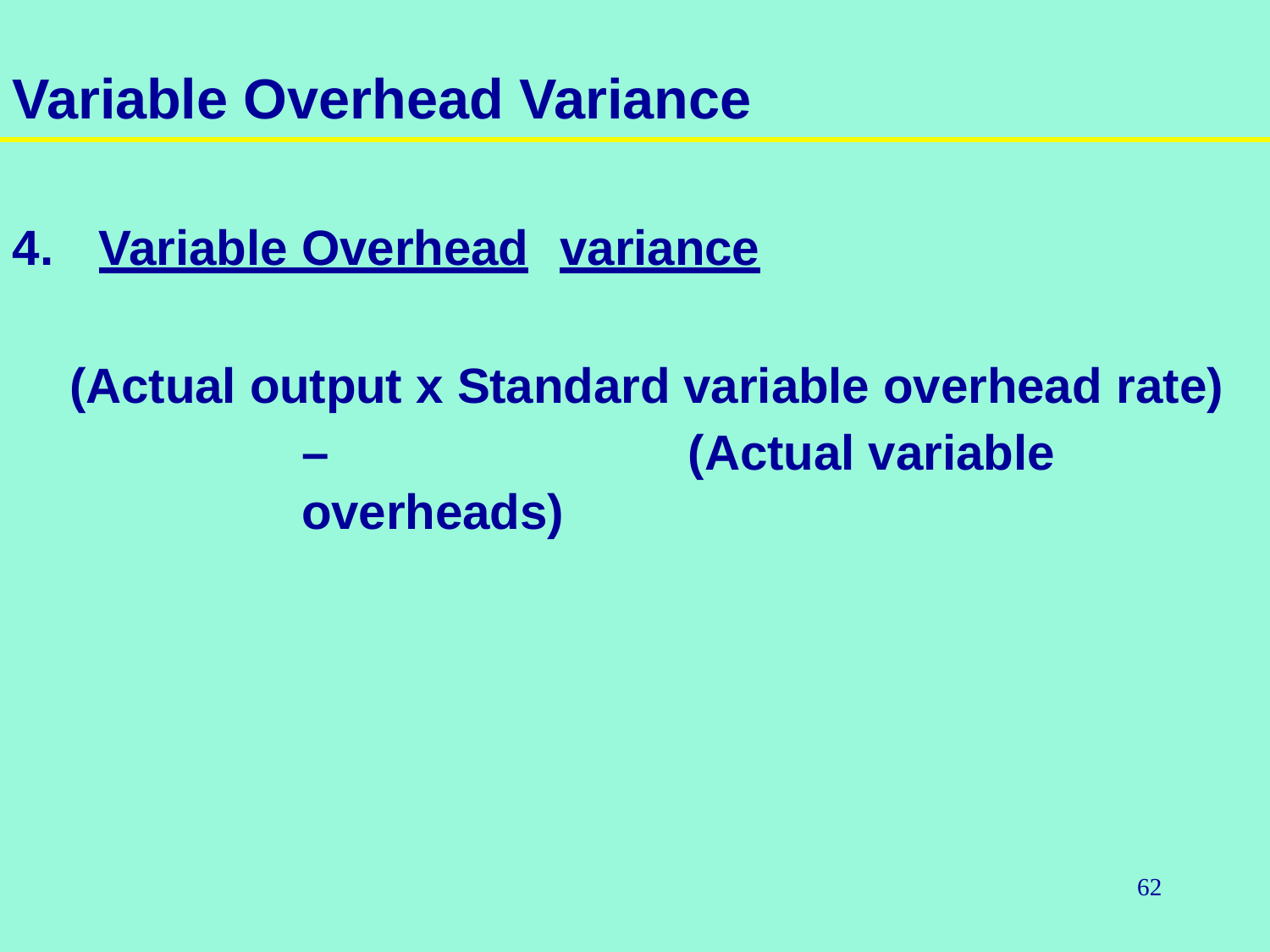

# Variable Overhead Variance
4.	Variable Overhead	variance

(Actual output x Standard variable overhead rate)
–	(Actual variable overheads)
62